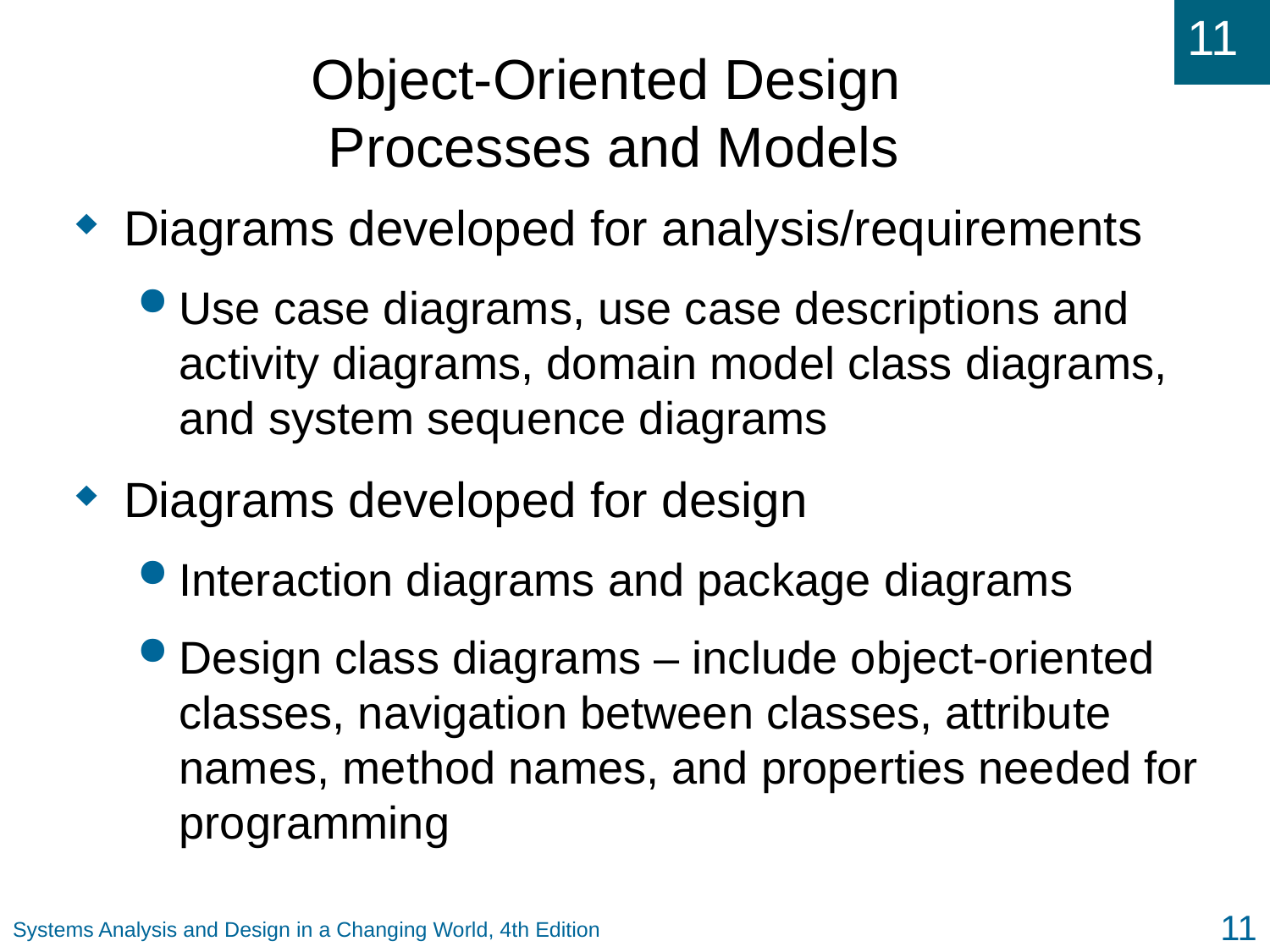

# Object-Oriented Design Processes and Models
Diagrams developed for analysis/requirements
Use case diagrams, use case descriptions and activity diagrams, domain model class diagrams, and system sequence diagrams
Diagrams developed for design
Interaction diagrams and package diagrams
Design class diagrams – include object-oriented classes, navigation between classes, attribute names, method names, and properties needed for programming

11
Systems Analysis and Design in a Changing World, 4th Edition